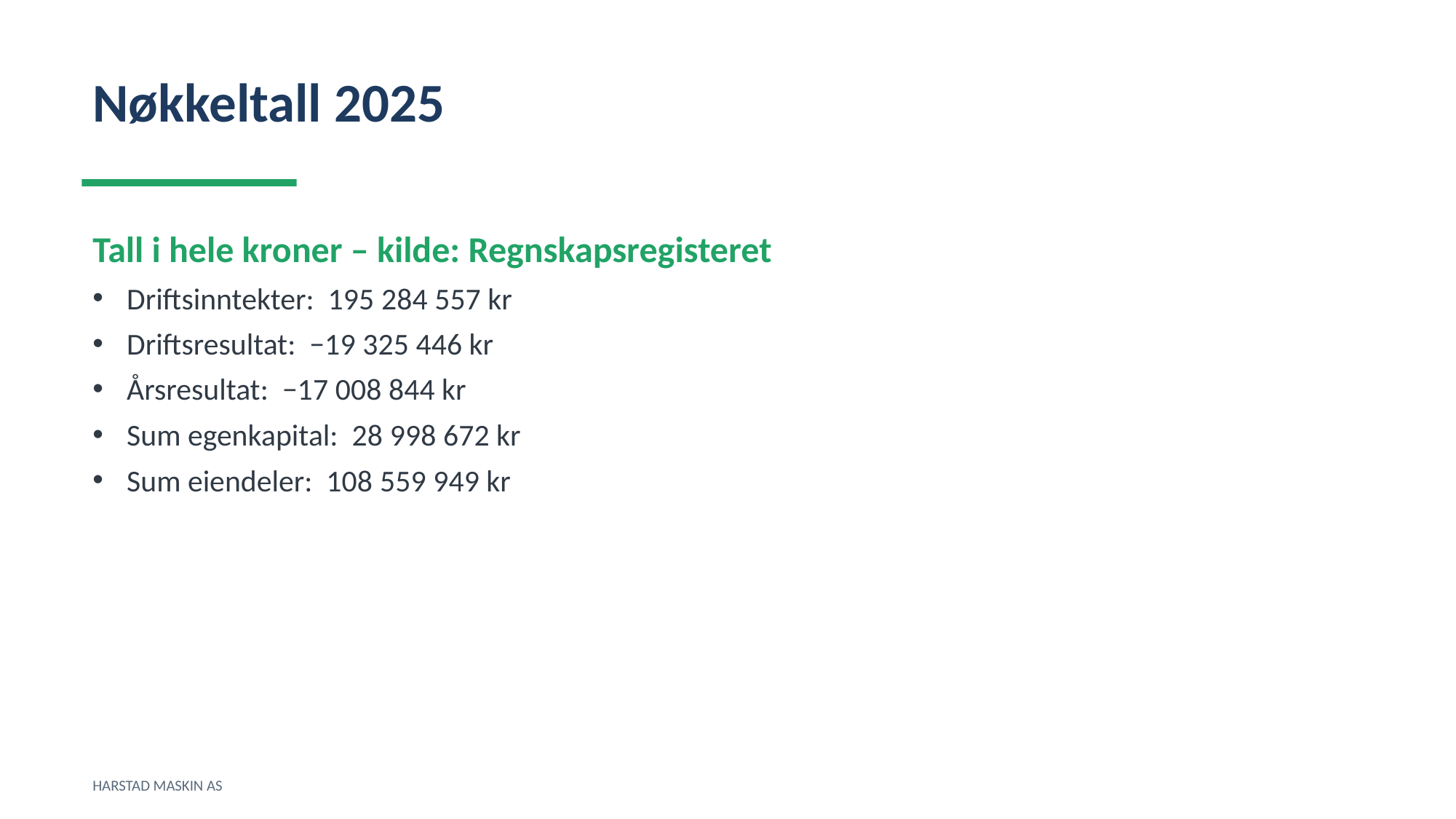

Nøkkeltall 2025

Tall i hele kroner – kilde: Regnskapsregisteret
Driftsinntekter:  195 284 557 kr
Driftsresultat:  −19 325 446 kr
Årsresultat:  −17 008 844 kr
Sum egenkapital:  28 998 672 kr
Sum eiendeler:  108 559 949 kr
HARSTAD MASKIN AS